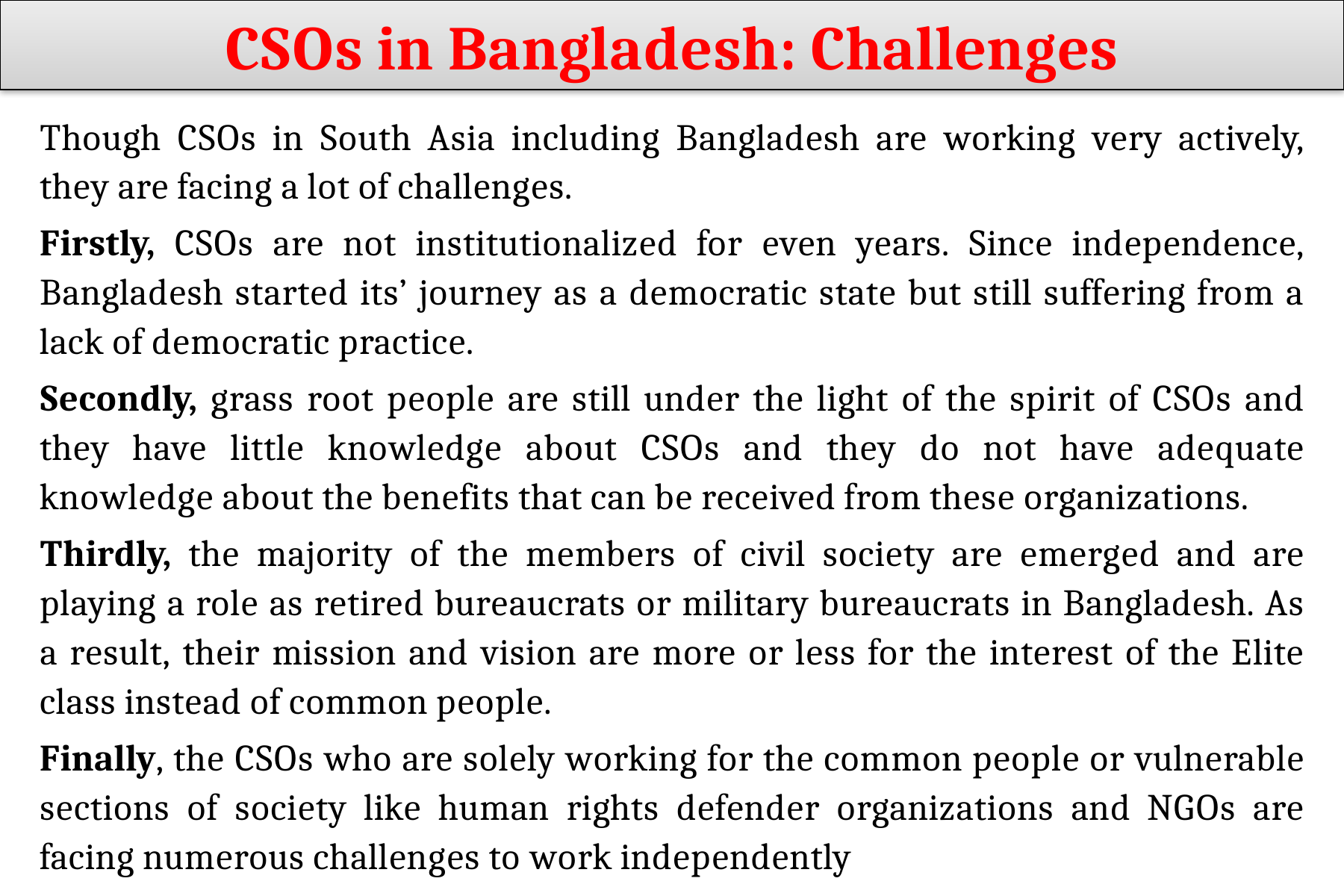

CSOs in Bangladesh: Challenges
Though CSOs in South Asia including Bangladesh are working very actively, they are facing a lot of challenges.
Firstly, CSOs are not institutionalized for even years. Since independence, Bangladesh started its’ journey as a democratic state but still suffering from a lack of democratic practice.
Secondly, grass root people are still under the light of the spirit of CSOs and they have little knowledge about CSOs and they do not have adequate knowledge about the benefits that can be received from these organizations.
Thirdly, the majority of the members of civil society are emerged and are playing a role as retired bureaucrats or military bureaucrats in Bangladesh. As a result, their mission and vision are more or less for the interest of the Elite class instead of common people.
Finally, the CSOs who are solely working for the common people or vulnerable sections of society like human rights defender organizations and NGOs are facing numerous challenges to work independently